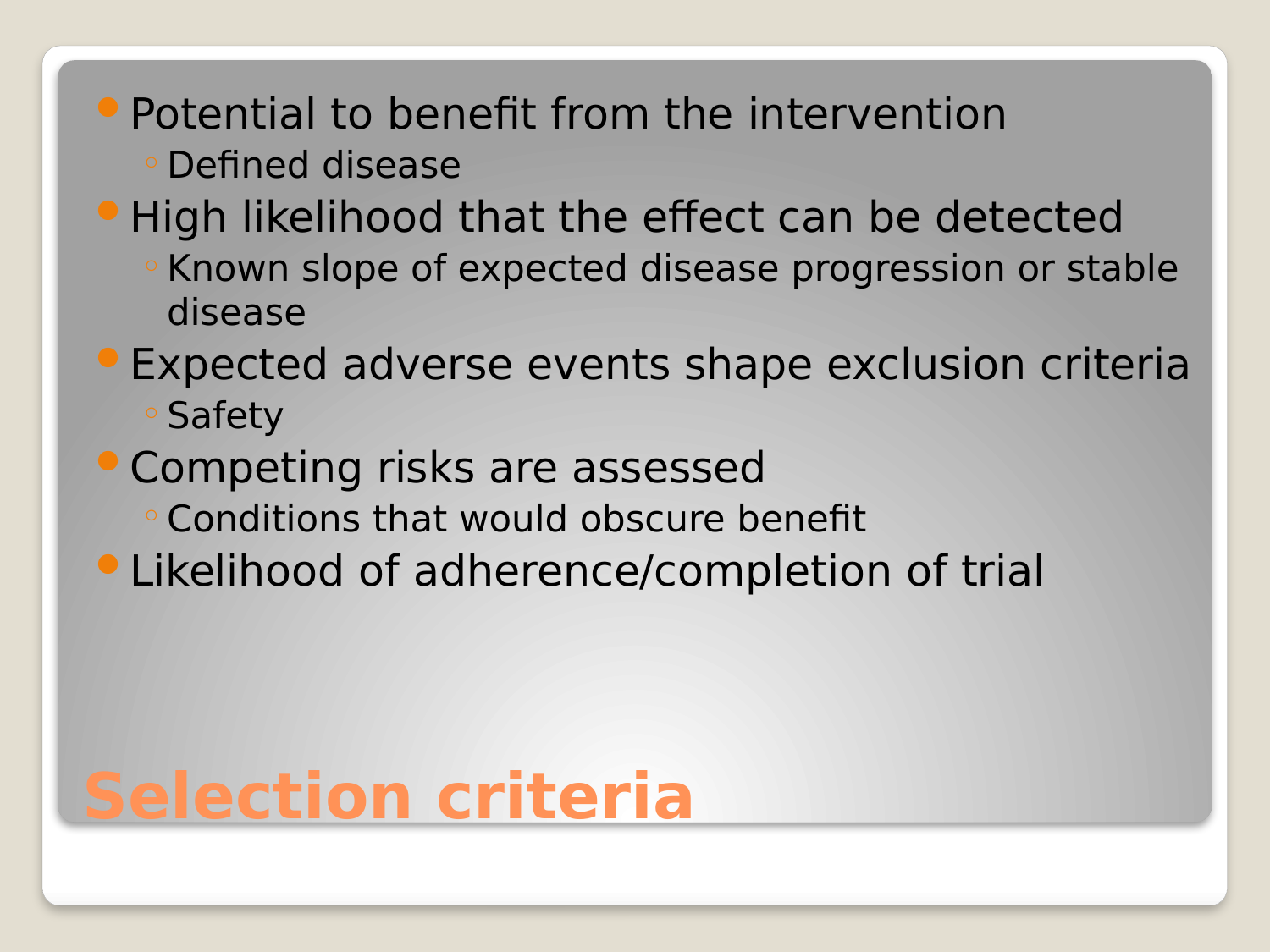

Potential to benefit from the intervention
Defined disease
High likelihood that the effect can be detected
Known slope of expected disease progression or stable disease
Expected adverse events shape exclusion criteria
Safety
Competing risks are assessed
Conditions that would obscure benefit
Likelihood of adherence/completion of trial
# Selection criteria